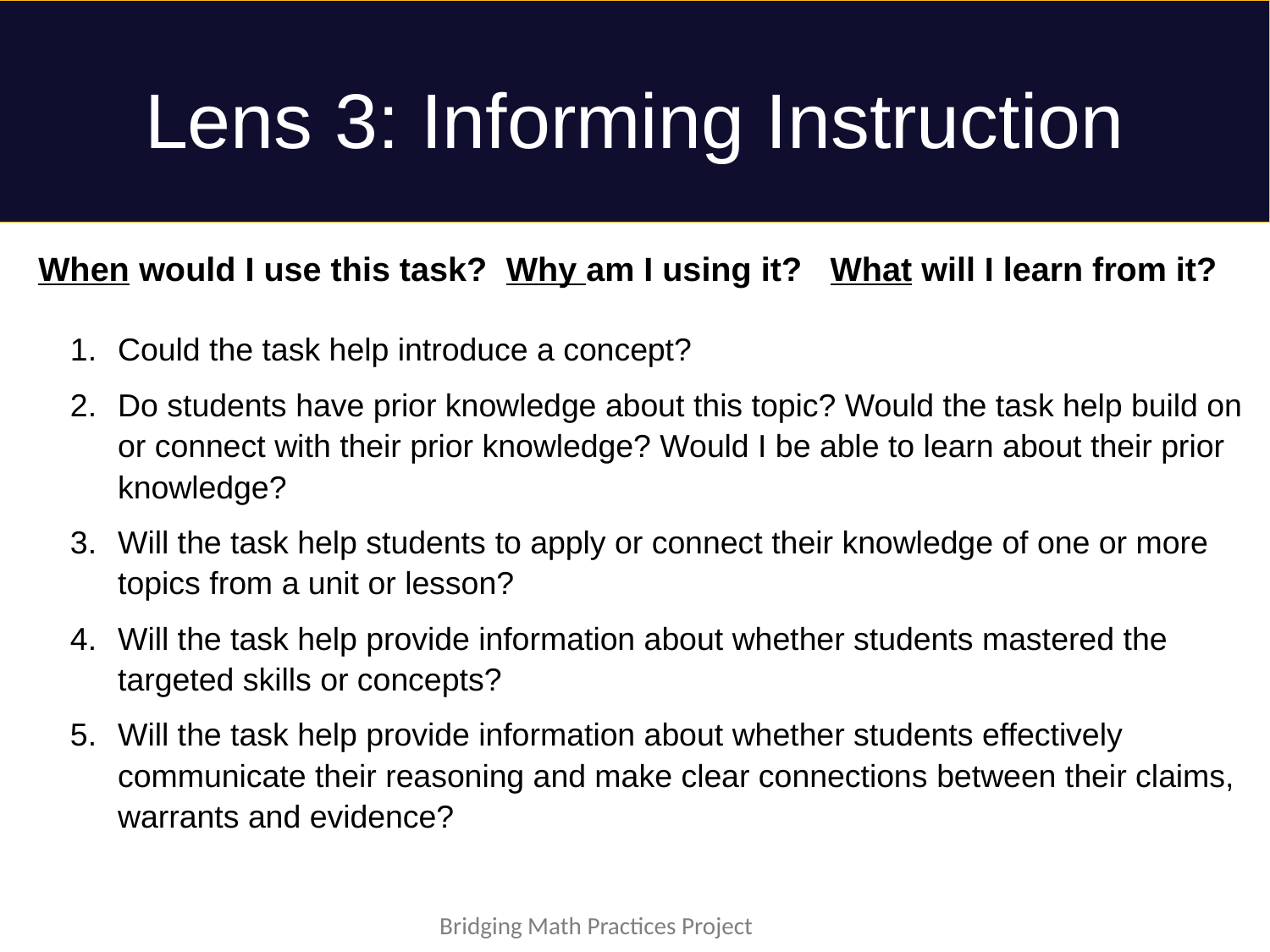

# Lens 3: Informing Instruction
When would I use this task?  Why am I using it?   What will I learn from it?

Could the task help introduce a concept?
Do students have prior knowledge about this topic? Would the task help build on or connect with their prior knowledge? Would I be able to learn about their prior knowledge?
Will the task help students to apply or connect their knowledge of one or more topics from a unit or lesson?
Will the task help provide information about whether students mastered the targeted skills or concepts?
Will the task help provide information about whether students effectively communicate their reasoning and make clear connections between their claims, warrants and evidence?